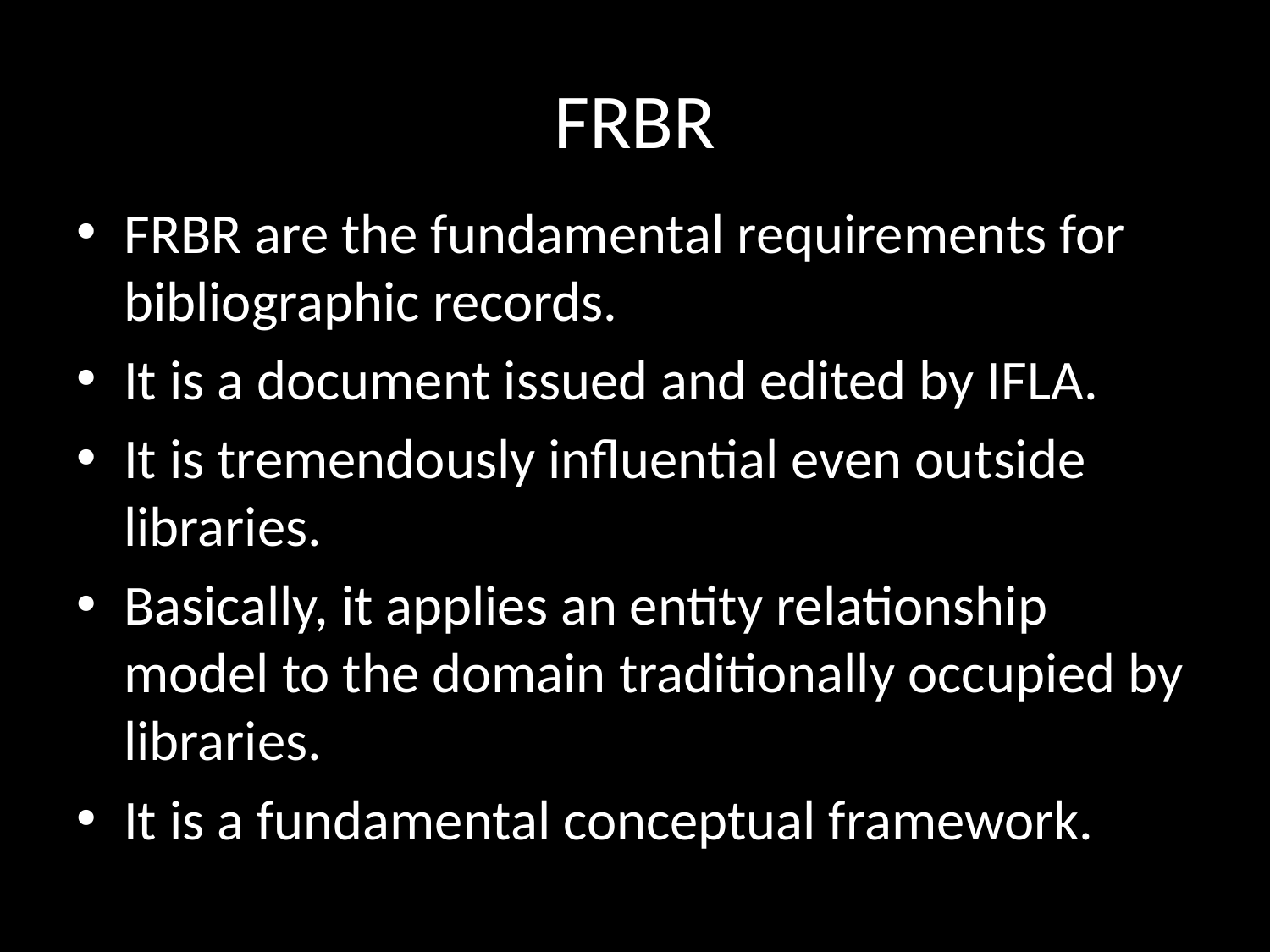

# FRBR
FRBR are the fundamental requirements for bibliographic records.
It is a document issued and edited by IFLA.
It is tremendously influential even outside libraries.
Basically, it applies an entity relationship model to the domain traditionally occupied by libraries.
It is a fundamental conceptual framework.